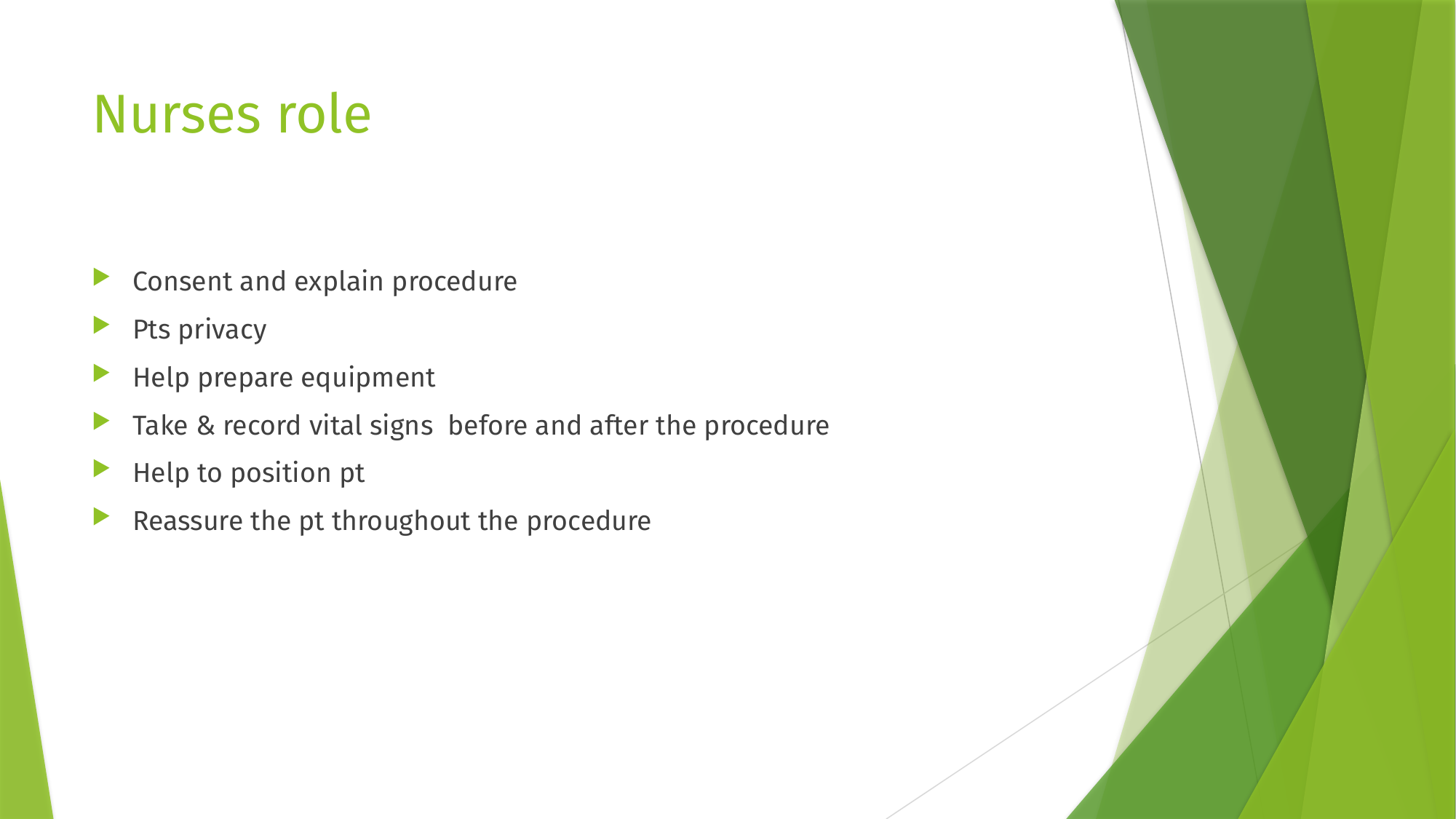

# Nurses role
Consent and explain procedure
Pts privacy
Help prepare equipment
Take & record vital signs  before and after the procedure
Help to position pt
Reassure the pt throughout the procedure